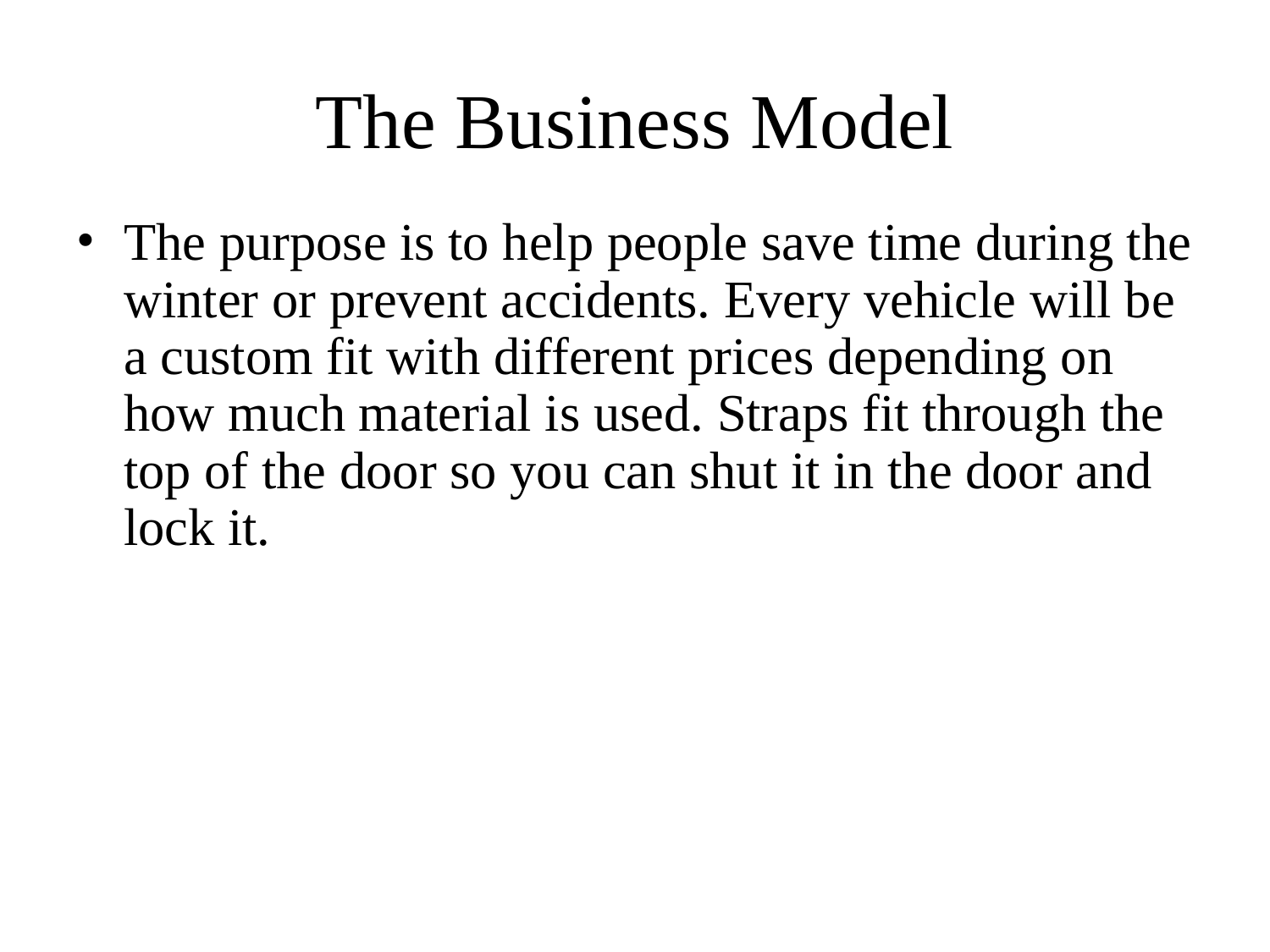

# The Business Model
The purpose is to help people save time during the winter or prevent accidents. Every vehicle will be a custom fit with different prices depending on how much material is used. Straps fit through the top of the door so you can shut it in the door and lock it.